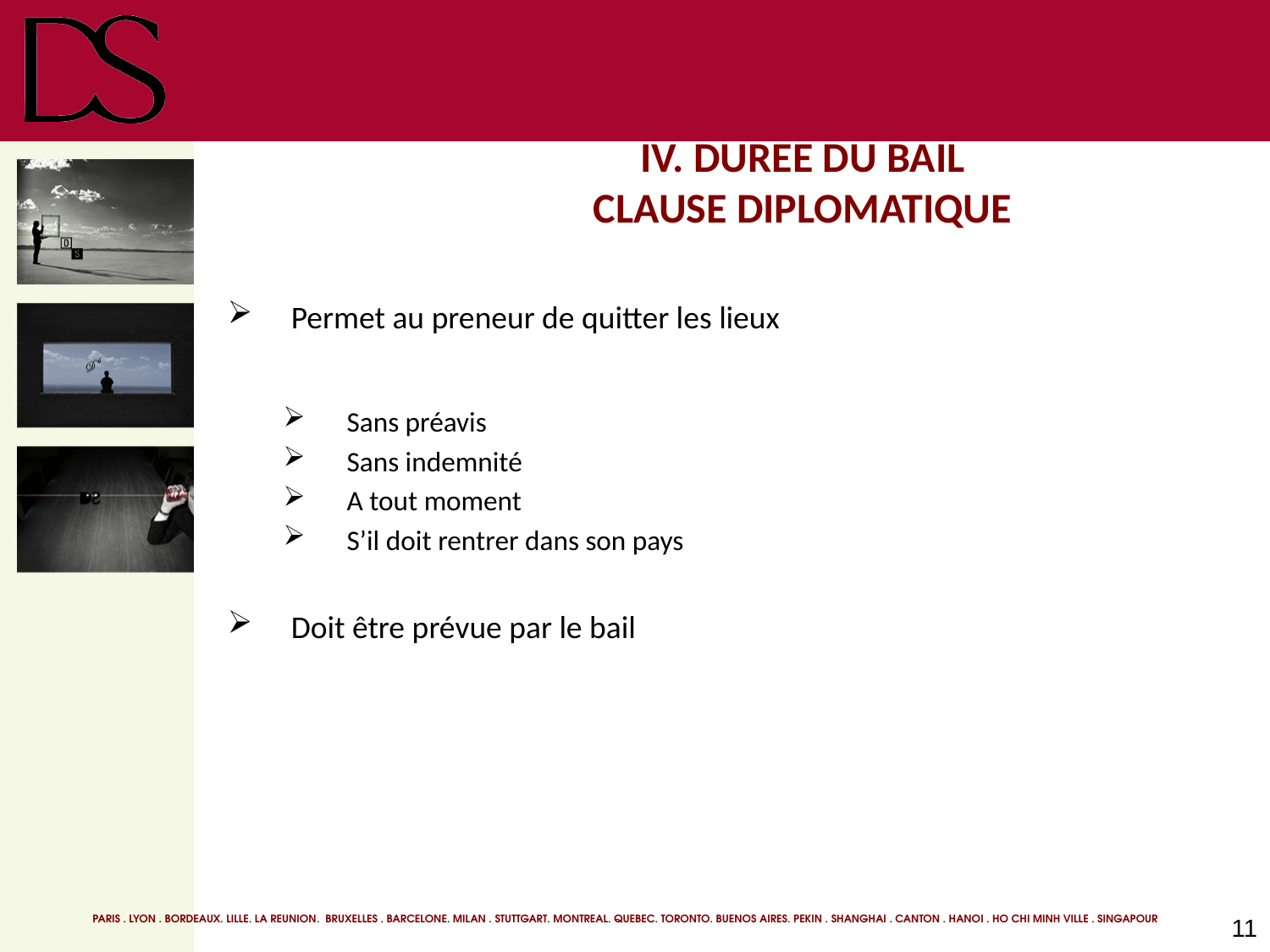

# IV. DUREE DU BAIL CLAUSE DIPLOMATIQUE

Permet au preneur de quitter les lieux

Sans préavis
Sans indemnité
A tout moment
S’il doit rentrer dans son pays

Doit être prévue par le bail

11